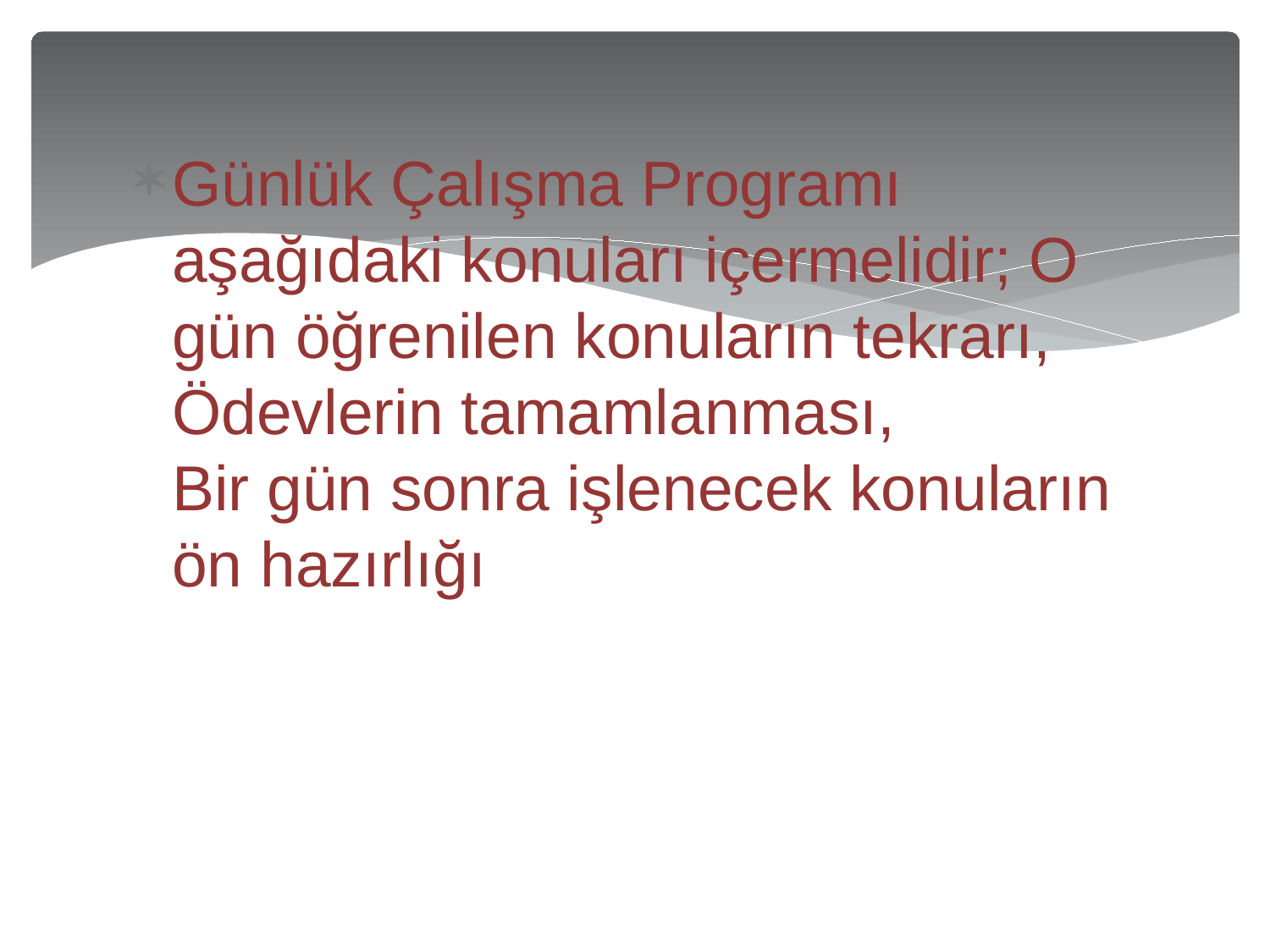

#
Günlük Çalışma Programı aşağıdaki konuları içermelidir; O gün öğrenilen konuların tekrarı, 
Ödevlerin tamamlanması,
Bir gün sonra işlenecek konuların ön hazırlığı